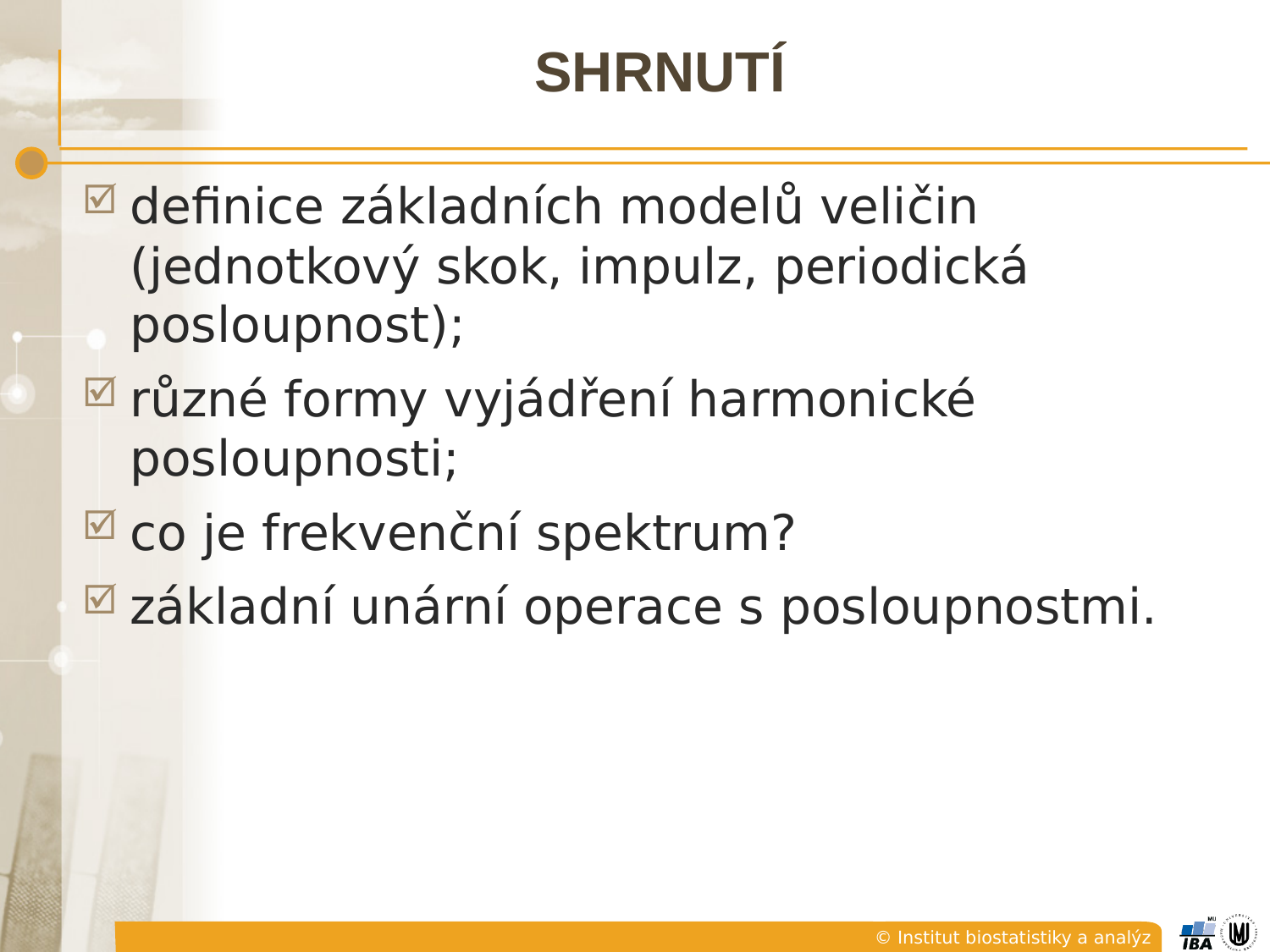

# shrnutí
definice základních modelů veličin (jednotkový skok, impulz, periodická posloupnost);
různé formy vyjádření harmonické posloupnosti;
co je frekvenční spektrum?
základní unární operace s posloupnostmi.